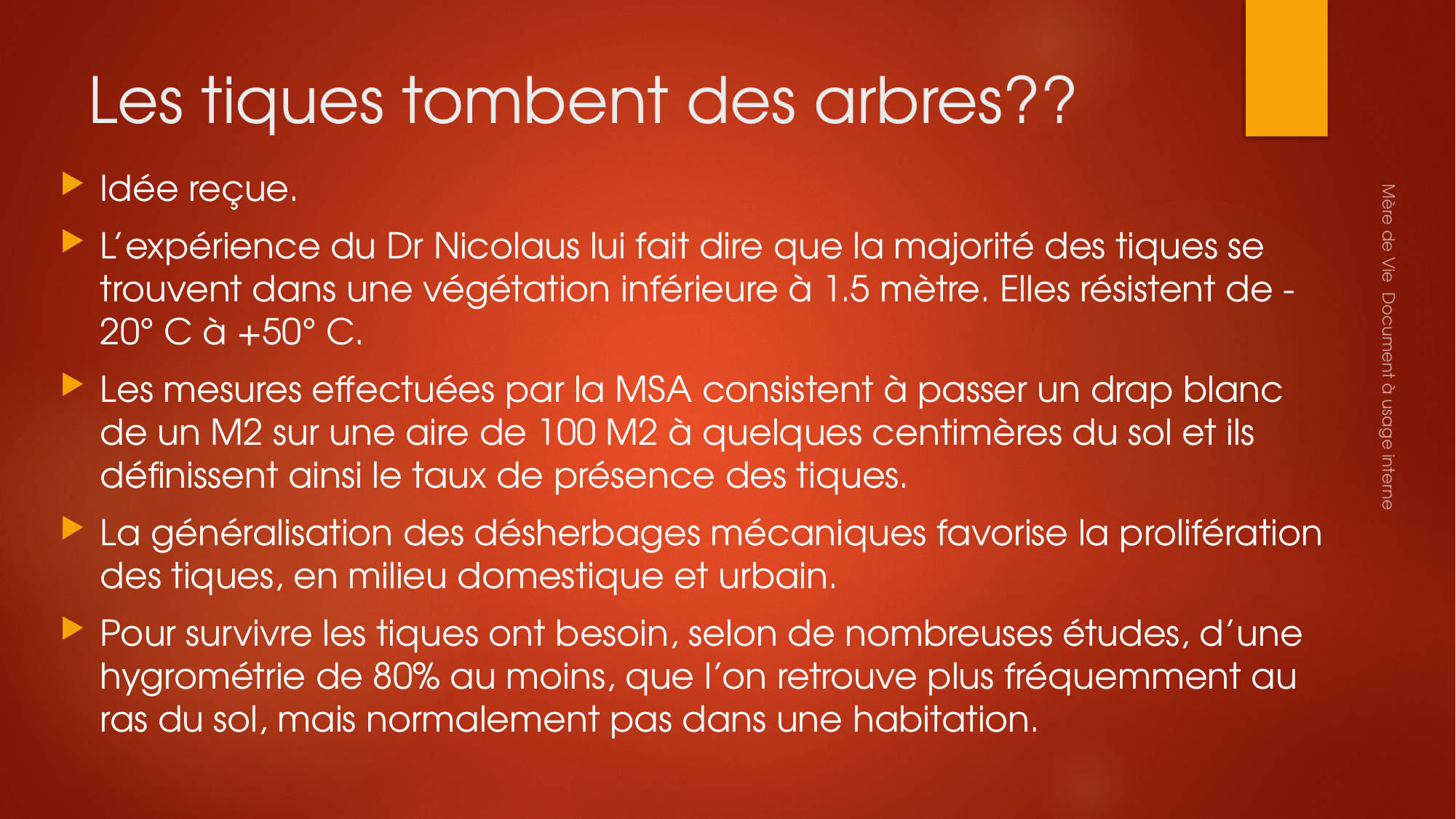

# Les tiques tombent des arbres??
Idée reçue.
L’expérience du Dr Nicolaus lui fait dire que la majorité des tiques se trouvent dans une végétation inférieure à 1.5 mètre. Elles résistent de -20° C à +50° C.
Les mesures effectuées par la MSA consistent à passer un drap blanc de un M2 sur une aire de 100 M2 à quelques centimères du sol et ils définissent ainsi le taux de présence des tiques.
La généralisation des désherbages mécaniques favorise la prolifération des tiques, en milieu domestique et urbain.
Pour survivre les tiques ont besoin, selon de nombreuses études, d’une hygrométrie de 80% au moins, que l’on retrouve plus fréquemment au ras du sol, mais normalement pas dans une habitation.
Mère de Vie  Document à usage interne